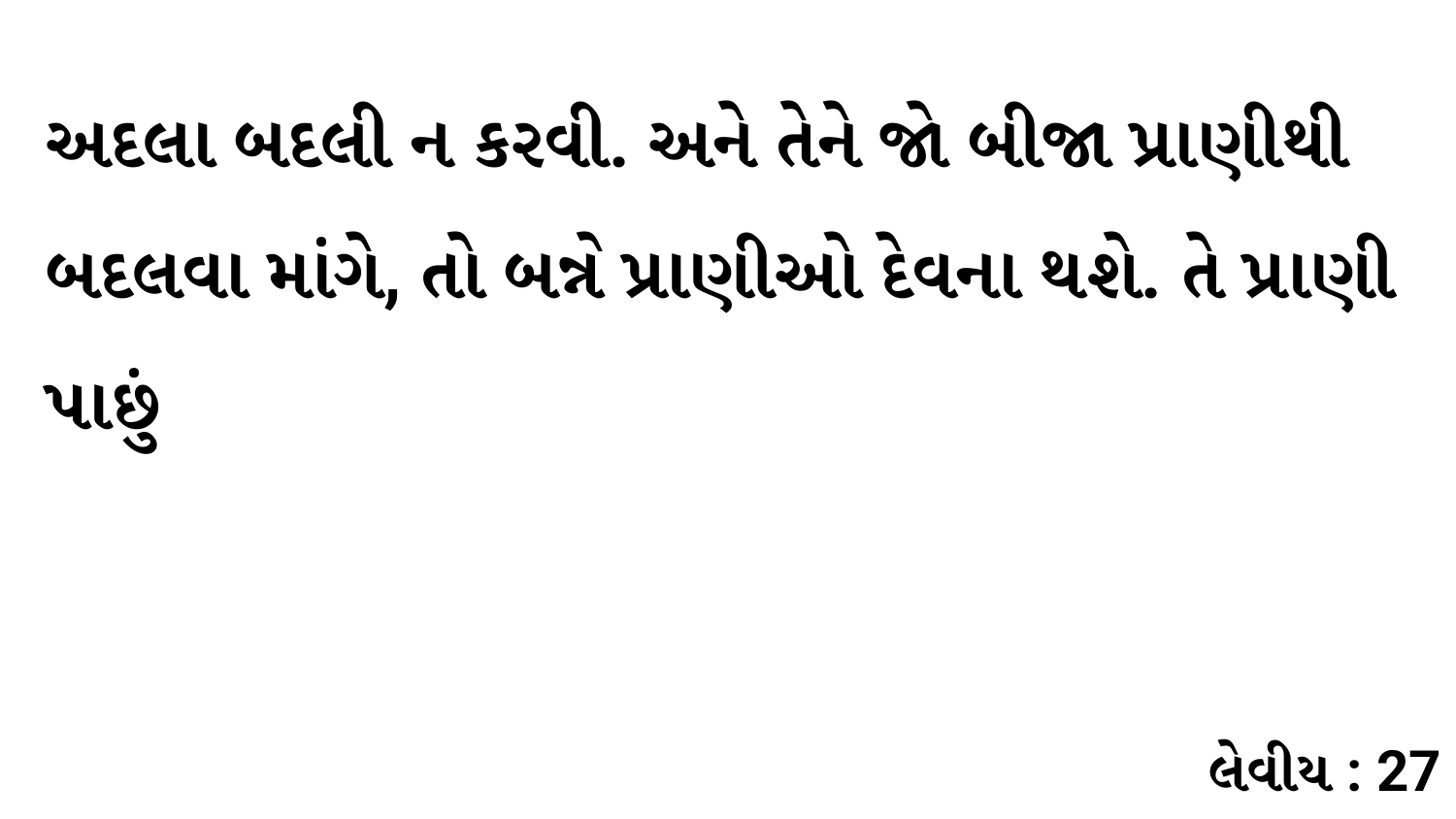

અદલા બદલી ન કરવી. અને તેને જો બીજા પ્રાણીથી બદલવા માંગે, તો બન્ને પ્રાણીઓ દેવના થશે. તે પ્રાણી પાછું
લેવીય : 27